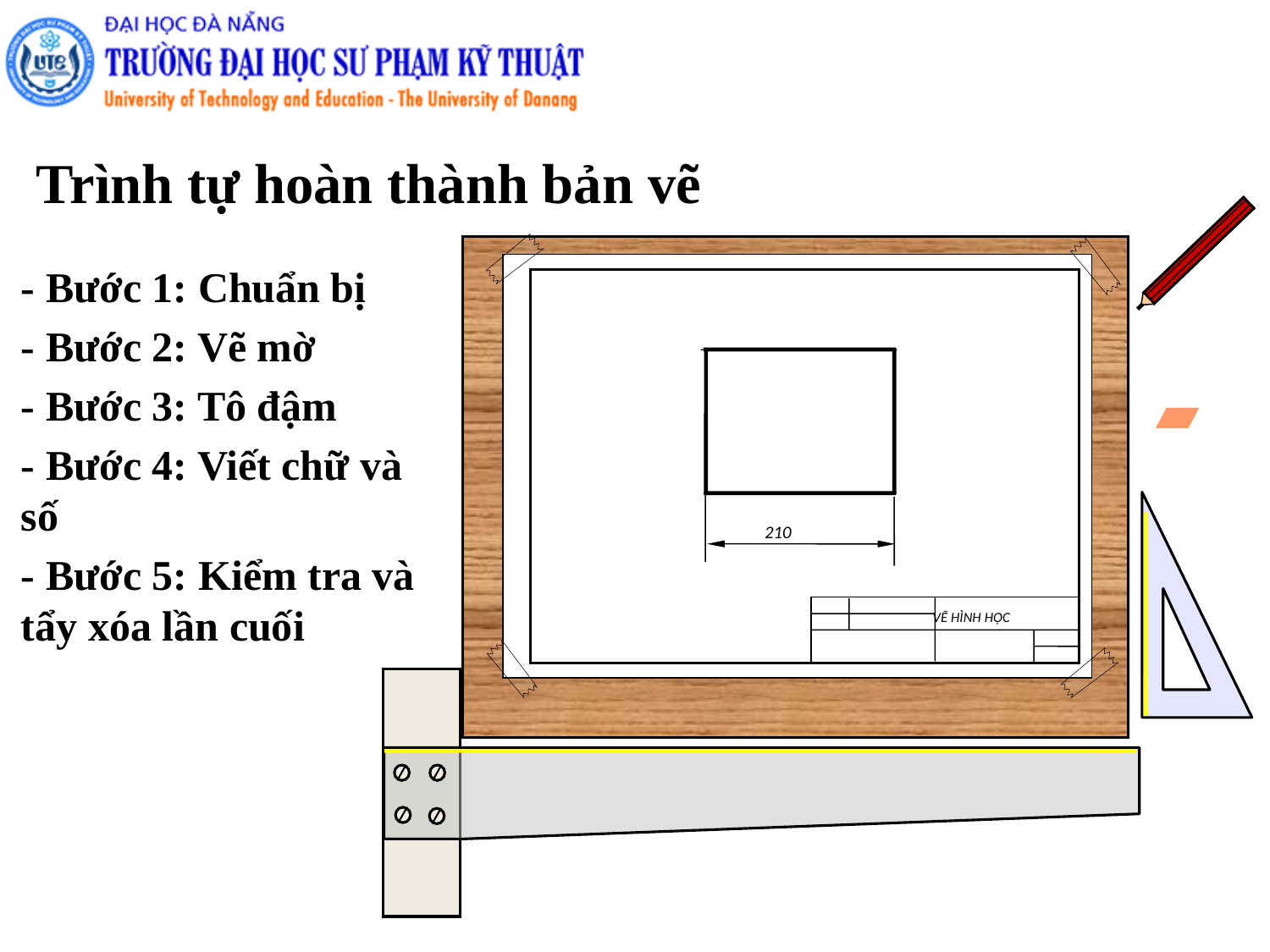

Trình tự hoàn thành bản vẽ

- Bước 1: Chuẩn bị
- Bước 2: Vẽ mờ
- Bước 3: Tô đậm
- Bước 4: Viết chữ và số
- Bước 5: Kiểm tra và tẩy xóa lần cuối

210

VẼ HÌNH HỌC